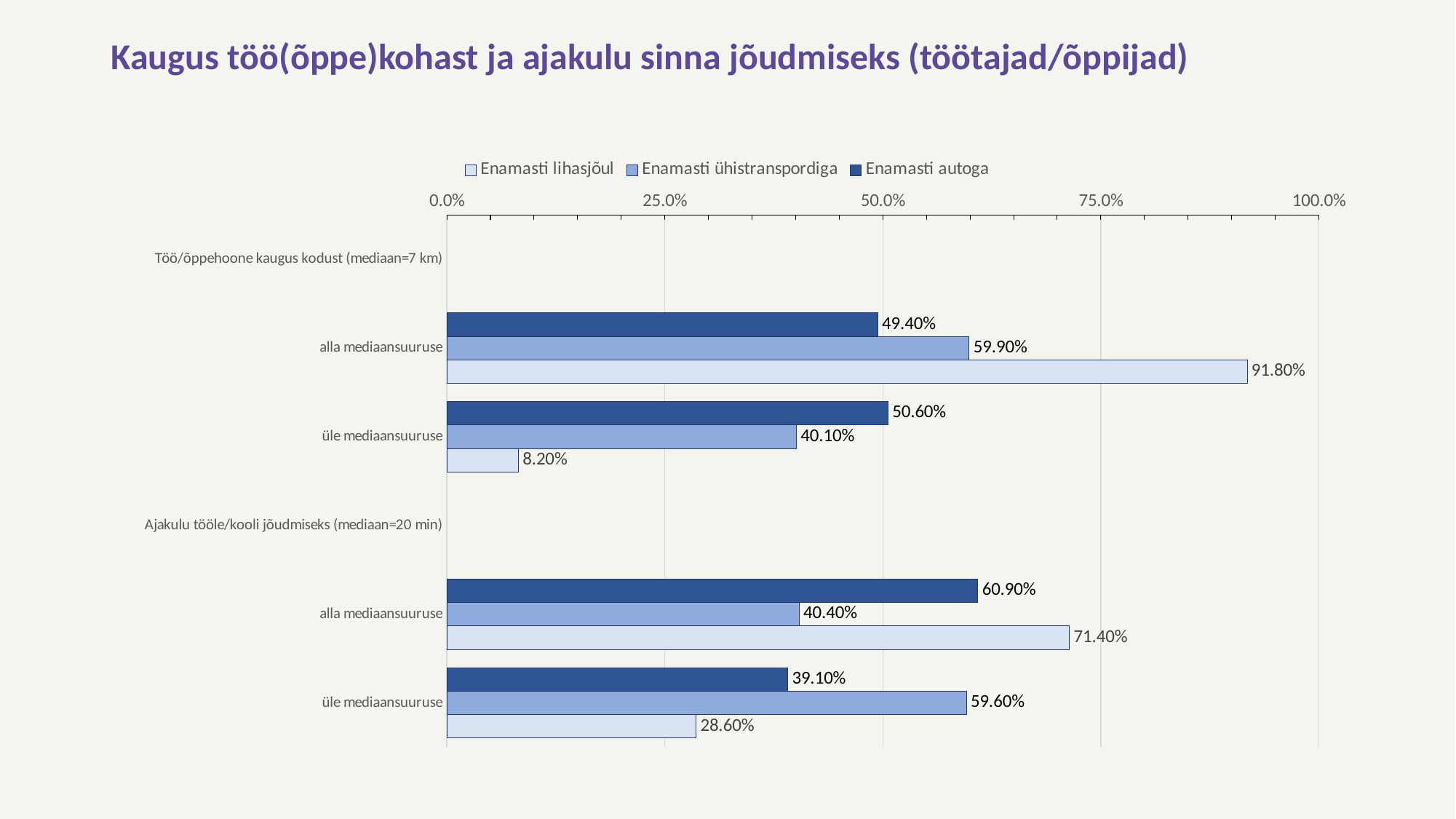

# Kaugus töö(õppe)kohast ja ajakulu sinna jõudmiseks (töötajad/õppijad)

### Chart

| Category | Enamasti autoga | Enamasti ühistranspordiga | Enamasti lihasjõul |
|---|---|---|---|
| Töö/õppehoone kaugus kodust (mediaan=7 km) | None | None | None |
| alla mediaansuuruse | 0.494 | 0.599 | 0.918 |
| üle mediaansuuruse | 0.506 | 0.401 | 0.082 |
| Ajakulu tööle/kooli jõudmiseks (mediaan=20 min) | None | None | None |
| alla mediaansuuruse | 0.609 | 0.404 | 0.714 |
| üle mediaansuuruse | 0.391 | 0.596 | 0.286 |